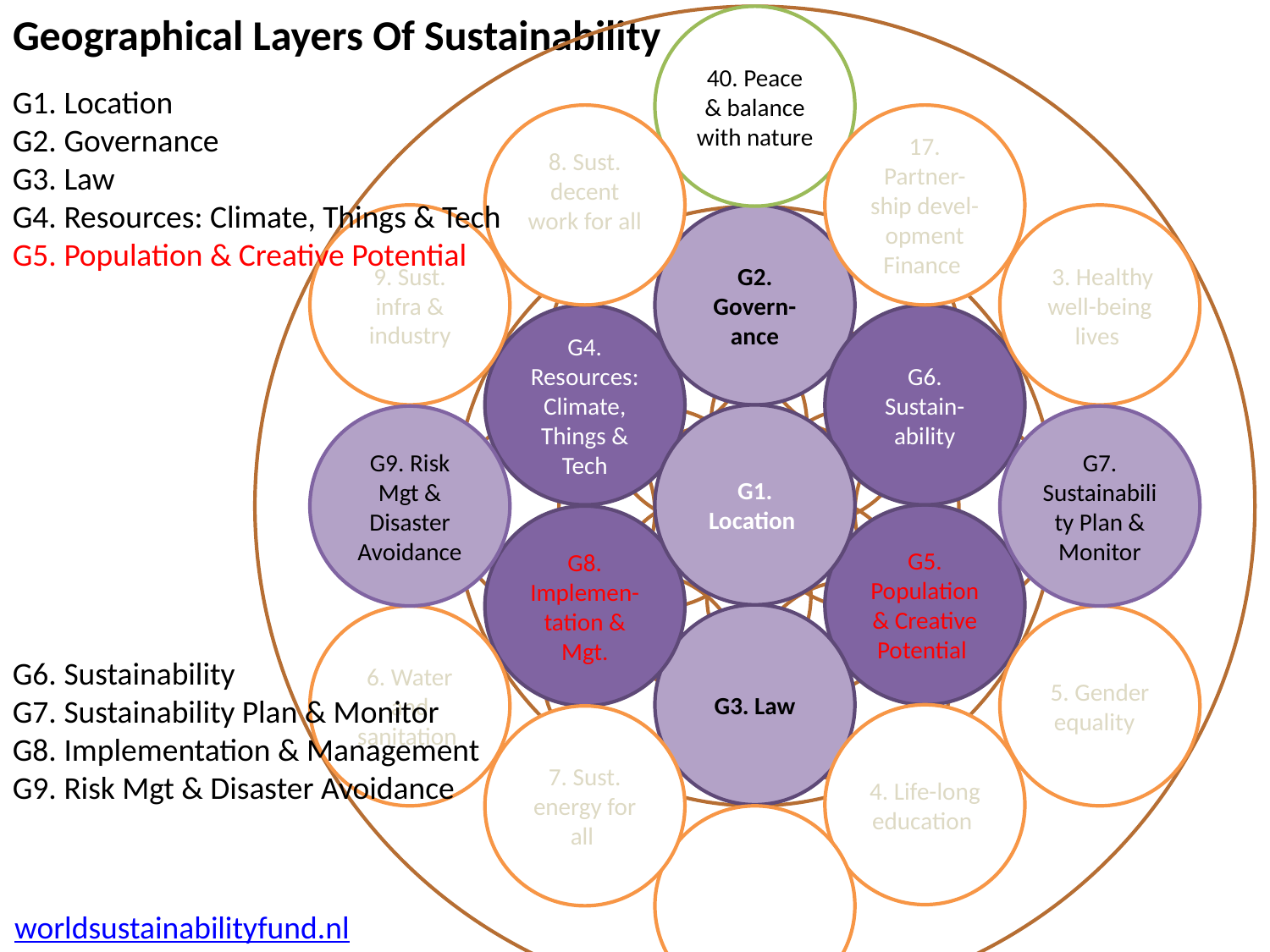

# Geographical Layers Of Sustainability

40. Peace & balance with nature
8. Sust. decent work for all
17. Partner-ship devel-opment Finance
9. Sust. infra & industry
G2. Govern-ance
G4. Resources: Climate, Things & Tech
G6. Sustain-ability
G5. Population & Creative Potential
G8. Implemen-tation & Mgt.
G3. Law

G1. Location

 3. Healthy well-being lives
G9. Risk Mgt & Disaster Avoidance
G7. Sustainability Plan & Monitor
6. Water and sanitation
5. Gender equality
4. Life-long education
7. Sust. energy for all

G1. Location
G2. Governance
G3. Law
G4. Resources: Climate, Things & Tech
G5. Population & Creative Potential

G6. Sustainability
G7. Sustainability Plan & Monitor
G8. Implementation & Management
G9. Risk Mgt & Disaster Avoidance
worldsustainabilityfund.nl